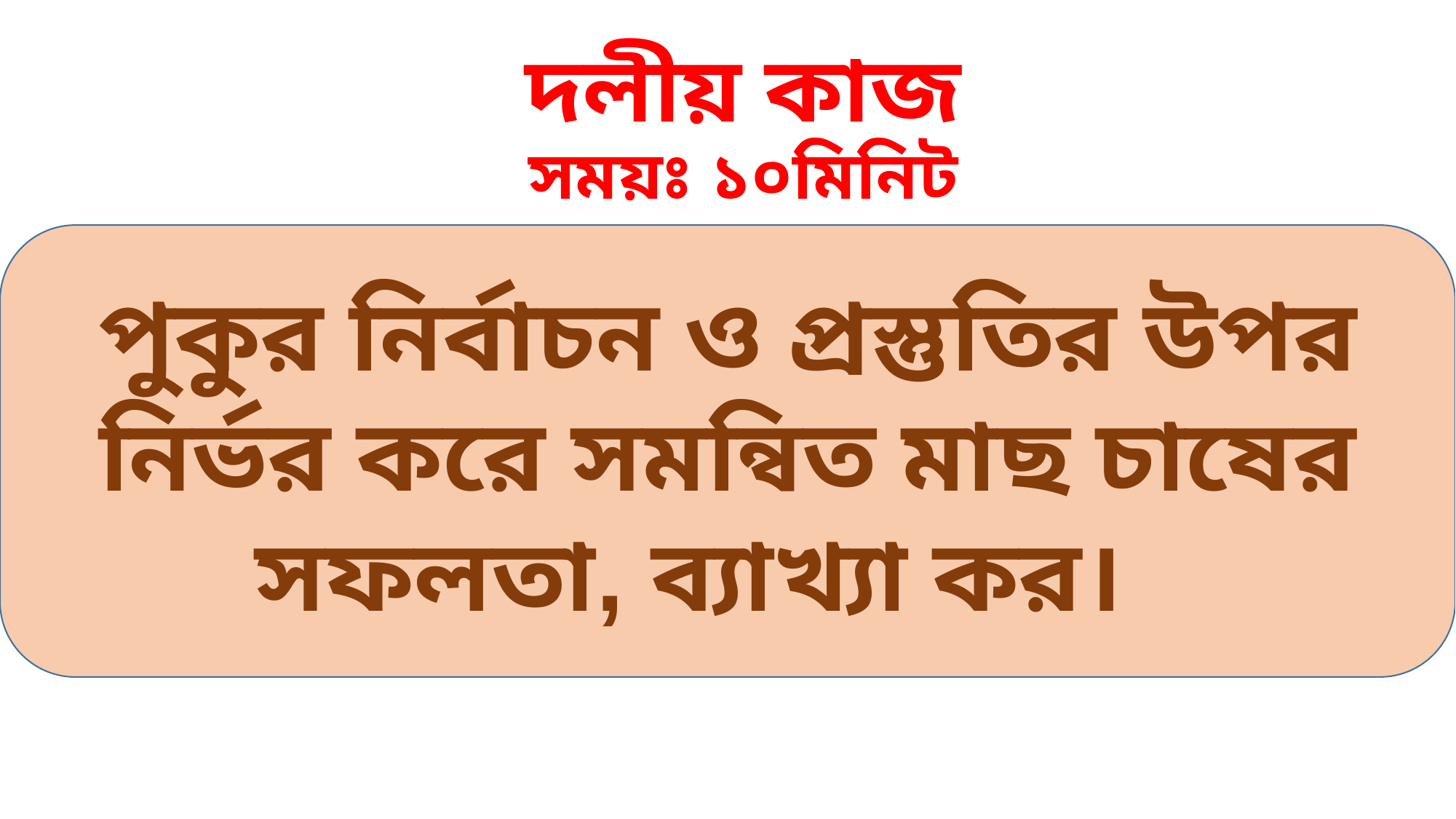

দলীয় কাজ
সময়ঃ ১০মিনিট
পুকুর নির্বাচন ও প্রস্তুতির উপর নির্ভর করে সমন্বিত মাছ চাষের সফলতা, ব্যাখ্যা কর।